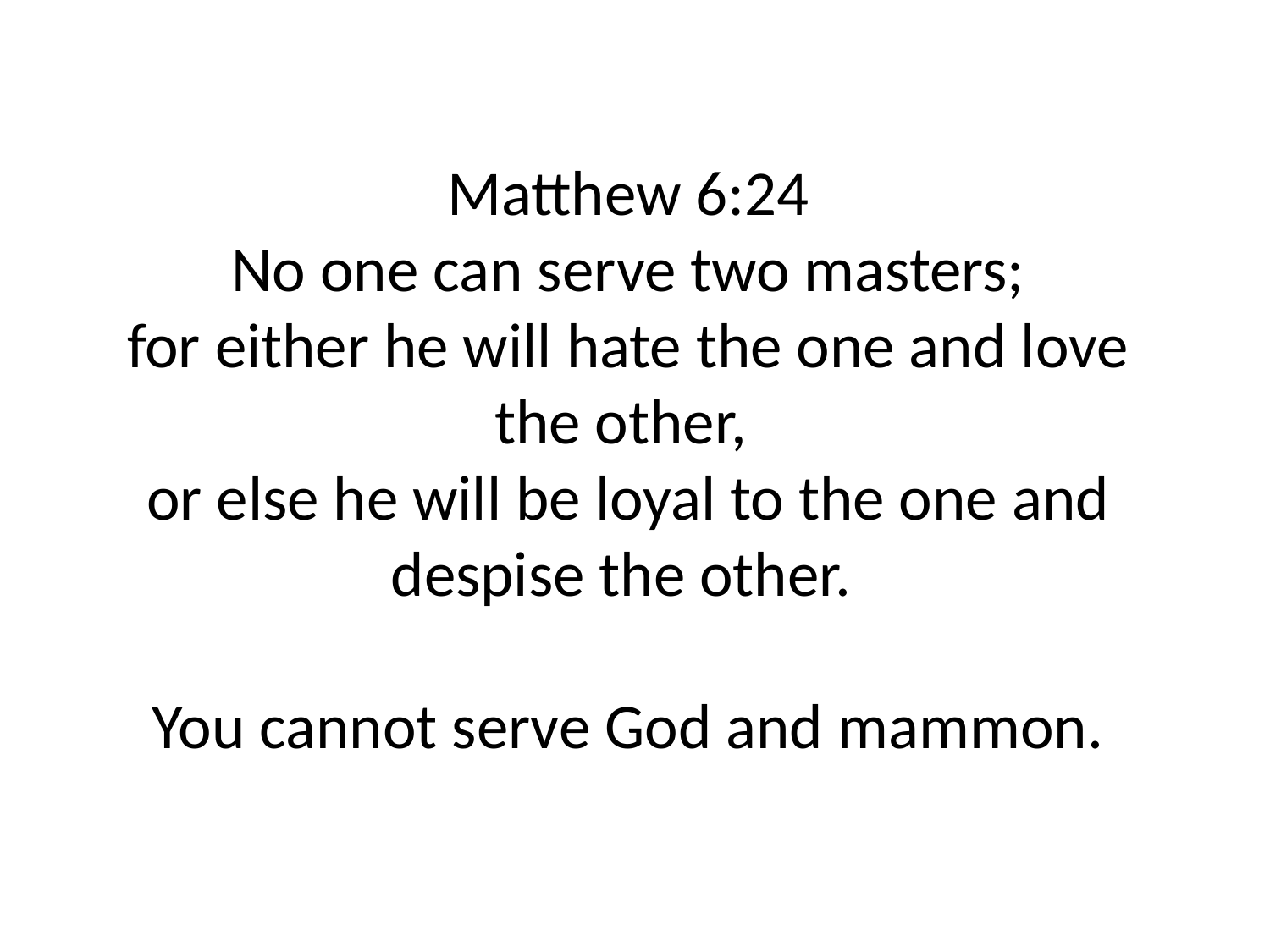

Matthew 6:24
No one can serve two masters;
for either he will hate the one and love the other,
or else he will be loyal to the one and despise the other.

You cannot serve God and mammon.